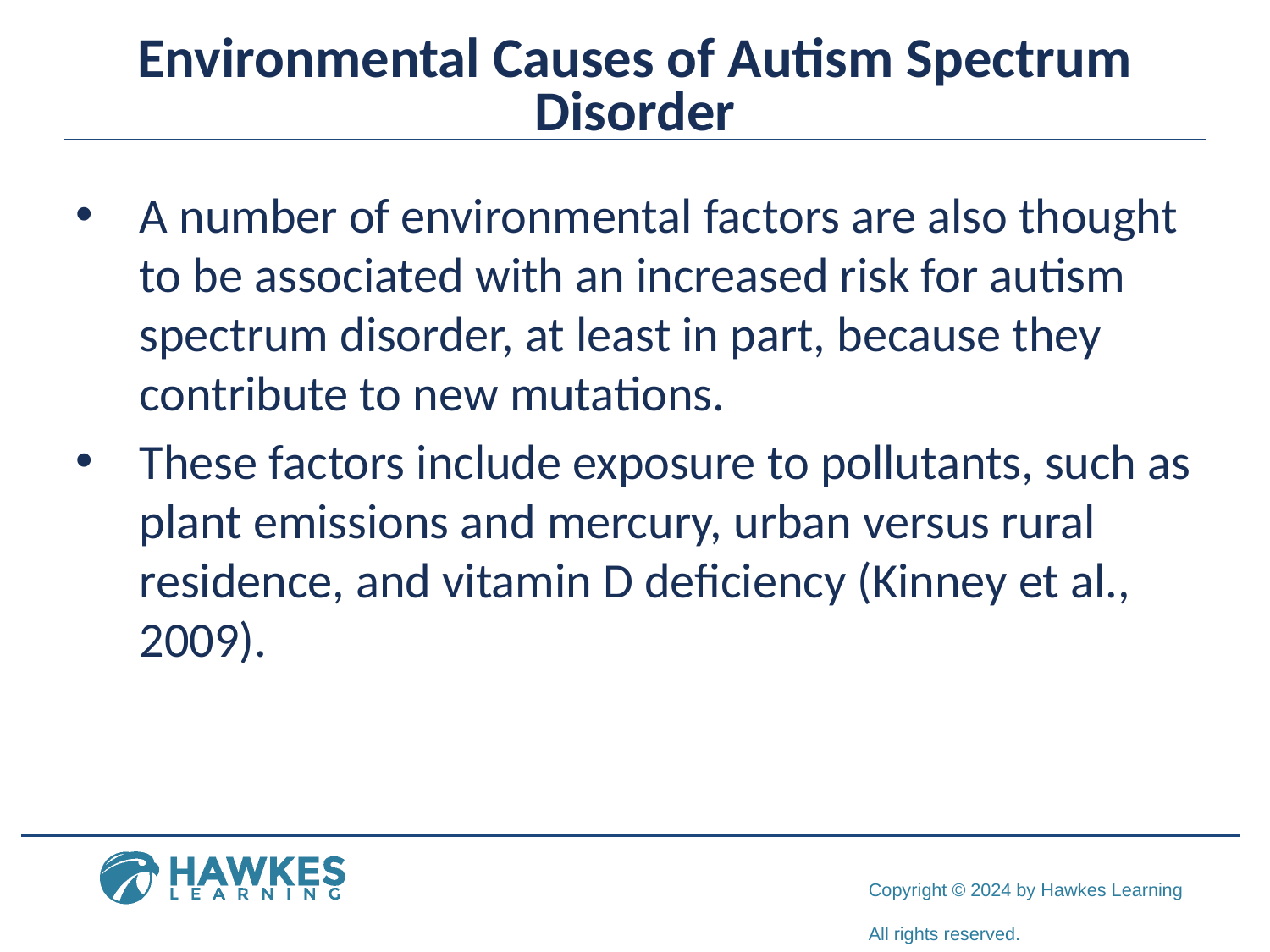

# Environmental Causes of Autism Spectrum Disorder
A number of environmental factors are also thought to be associated with an increased risk for autism spectrum disorder, at least in part, because they contribute to new mutations.
These factors include exposure to pollutants, such as plant emissions and mercury, urban versus rural residence, and vitamin D deficiency (Kinney et al., 2009).